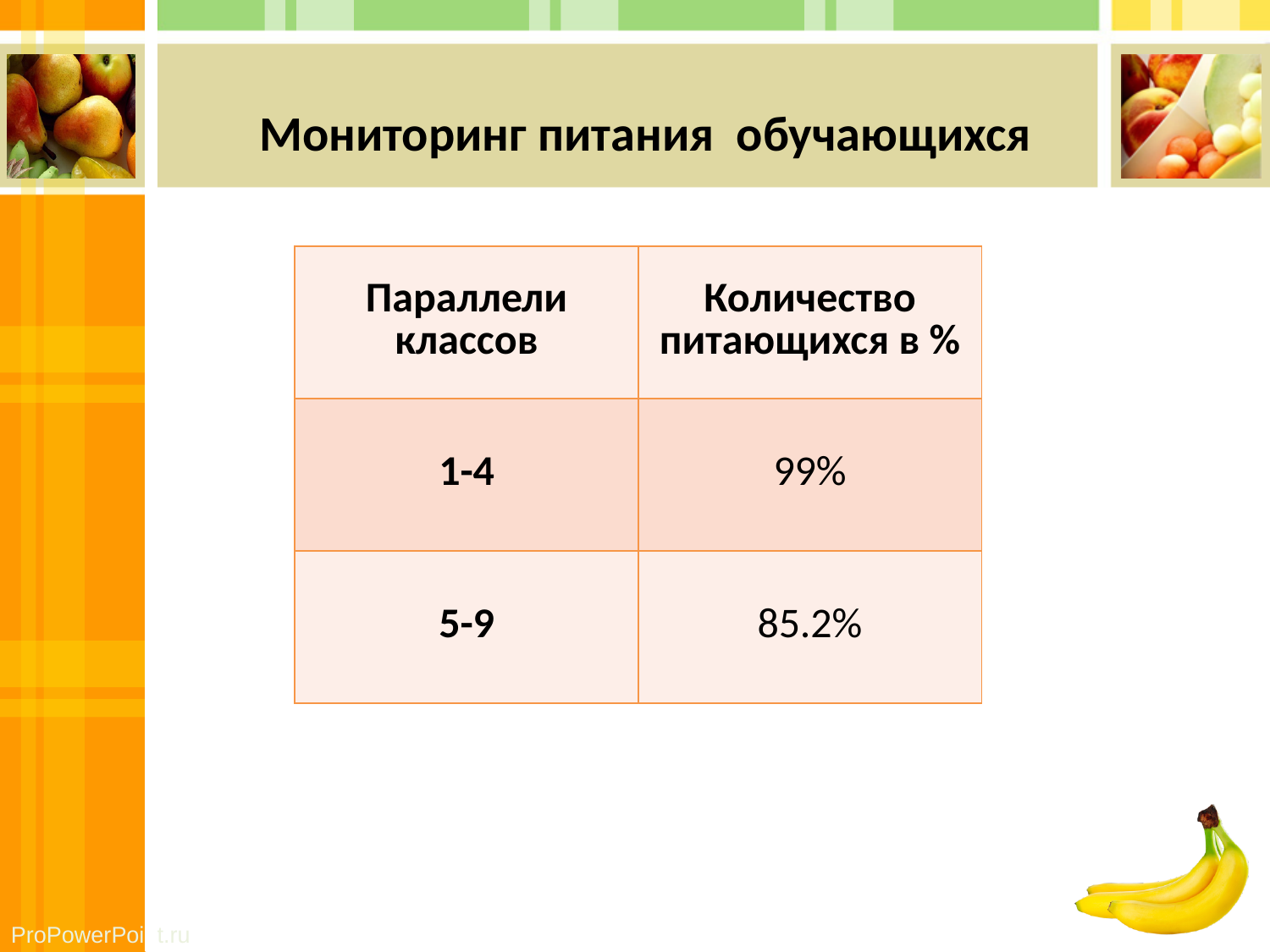

# Мониторинг питания  обучающихся

| Параллели классов | Количество питающихся в % |
| --- | --- |
| 1-4 | 99% |
| 5-9 | 85.2% |